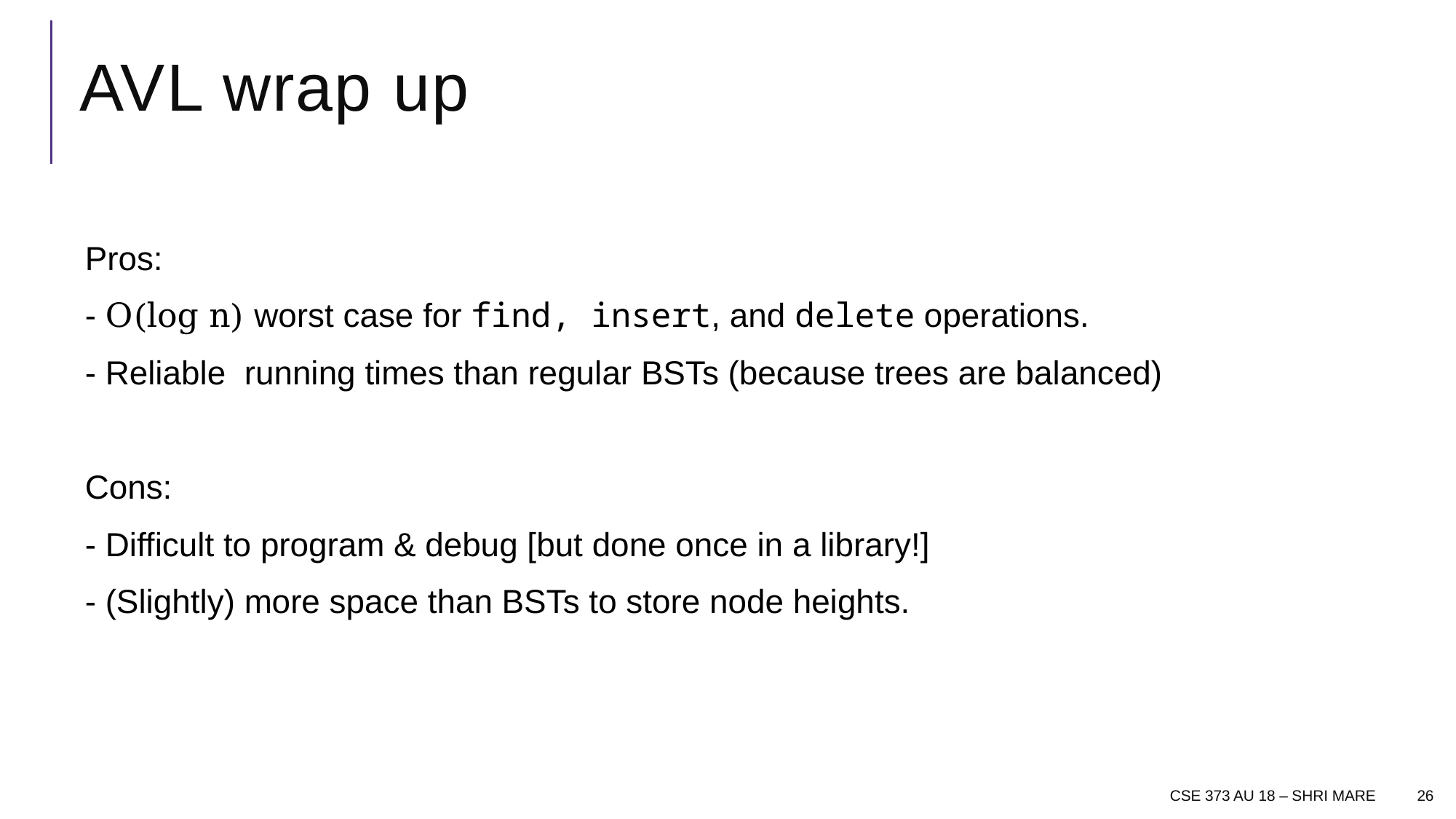

# AVL wrap up

Pros:
- O(log n) worst case for find, insert, and delete operations.
- Reliable  running times than regular BSTs (because trees are balanced)

Cons:
- Difficult to program & debug [but done once in a library!]
- (Slightly) more space than BSTs to store node heights.
CSE 373 AU 18 – Shri mare
26